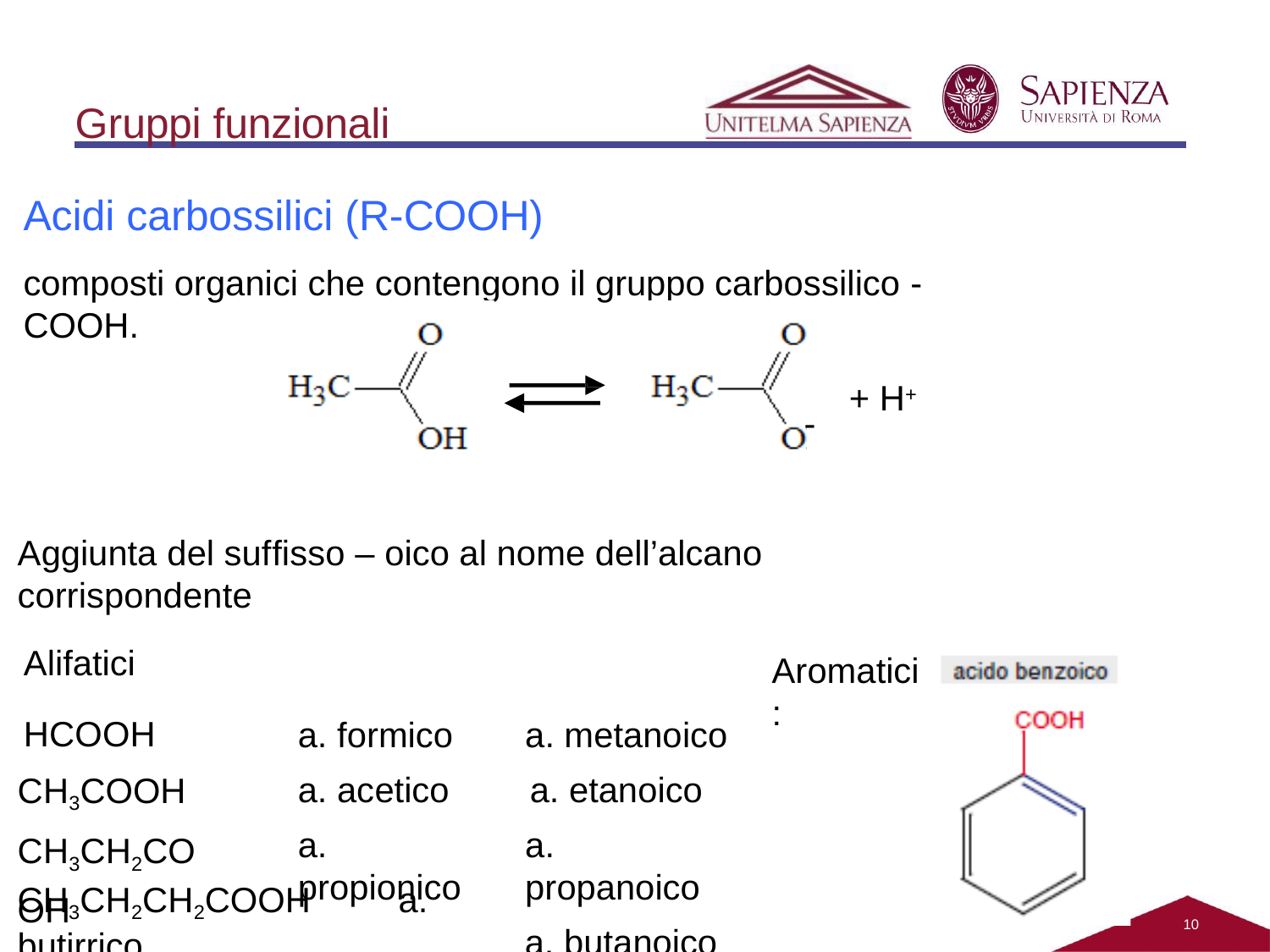

# Gruppi funzionali
Acidi carbossilici (R-COOH)
composti organici che contengono il gruppo carbossilico -COOH.

+ H+

-

Aggiunta del suffisso – oico al nome dell’alcano corrispondente
Alifatici
HCOOH CH3COOH CH3CH2COOH

Aromatici:
a. formico
a. acetico
a. propionico
a. metanoico
a. etanoico
a. propanoico
a. butanoico
CH3CH2CH2COOH	a. butirrico
10